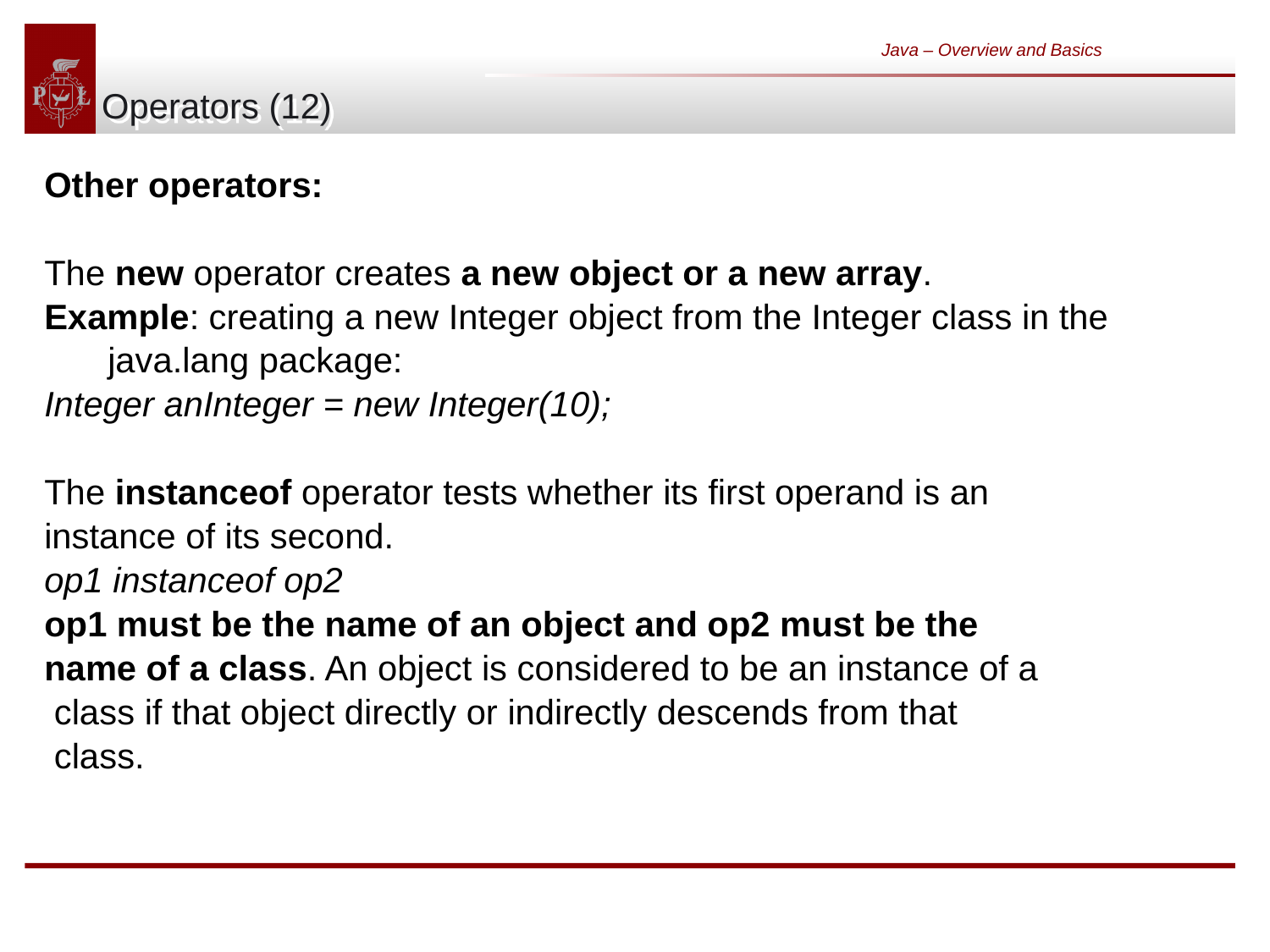

Java – Overview and Basics
# Operators (12)
Other operators:

The new operator creates a new object or a new array.
Example: creating a new Integer object from the Integer class in the java.lang package:
Integer anInteger = new Integer(10);

The instanceof operator tests whether its first operand is an
instance of its second.
op1 instanceof op2
op1 must be the name of an object and op2 must be the
name of a class. An object is considered to be an instance of a
 class if that object directly or indirectly descends from that
 class.